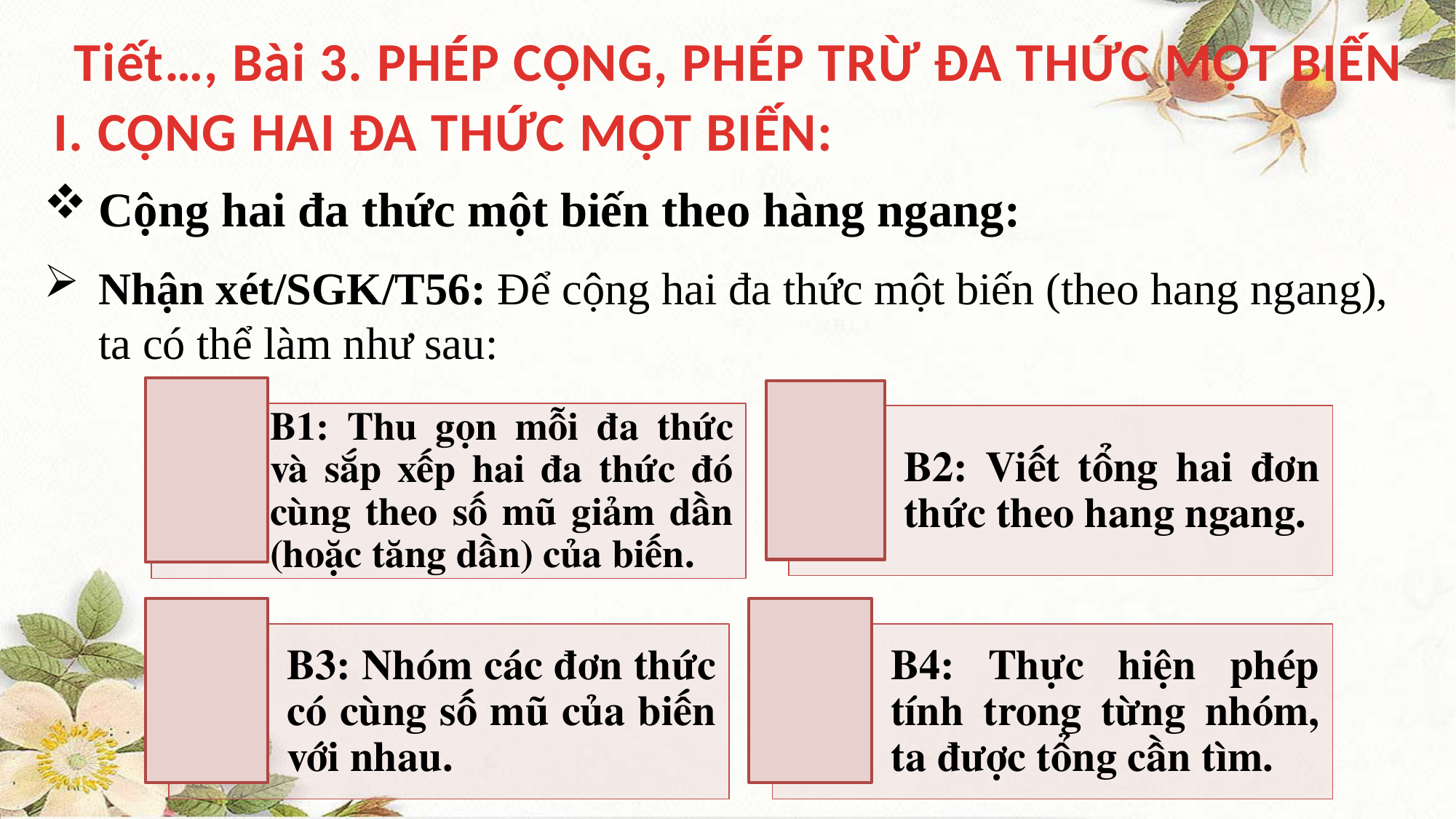

Tiết…, Bài 3. PHÉP CỘNG, PHÉP TRỪ ĐA THỨC MỘT BIẾN
I. CỘNG HAI ĐA THỨC MỘT BIẾN:
Cộng hai đa thức một biến theo hàng ngang:
Nhận xét/SGK/T56: Để cộng hai đa thức một biến (theo hang ngang), ta có thể làm như sau:

B1: Thu gọn mỗi đa thức và sắp xếp hai đa thức đó cùng theo số mũ giảm dần (hoặc tăng dần) của biến.
B2: Viết tổng hai đơn thức theo hang ngang.
B3: Nhóm các đơn thức có cùng số mũ của biến với nhau.
B4: Thực hiện phép tính trong từng nhóm, ta được tổng cần tìm.